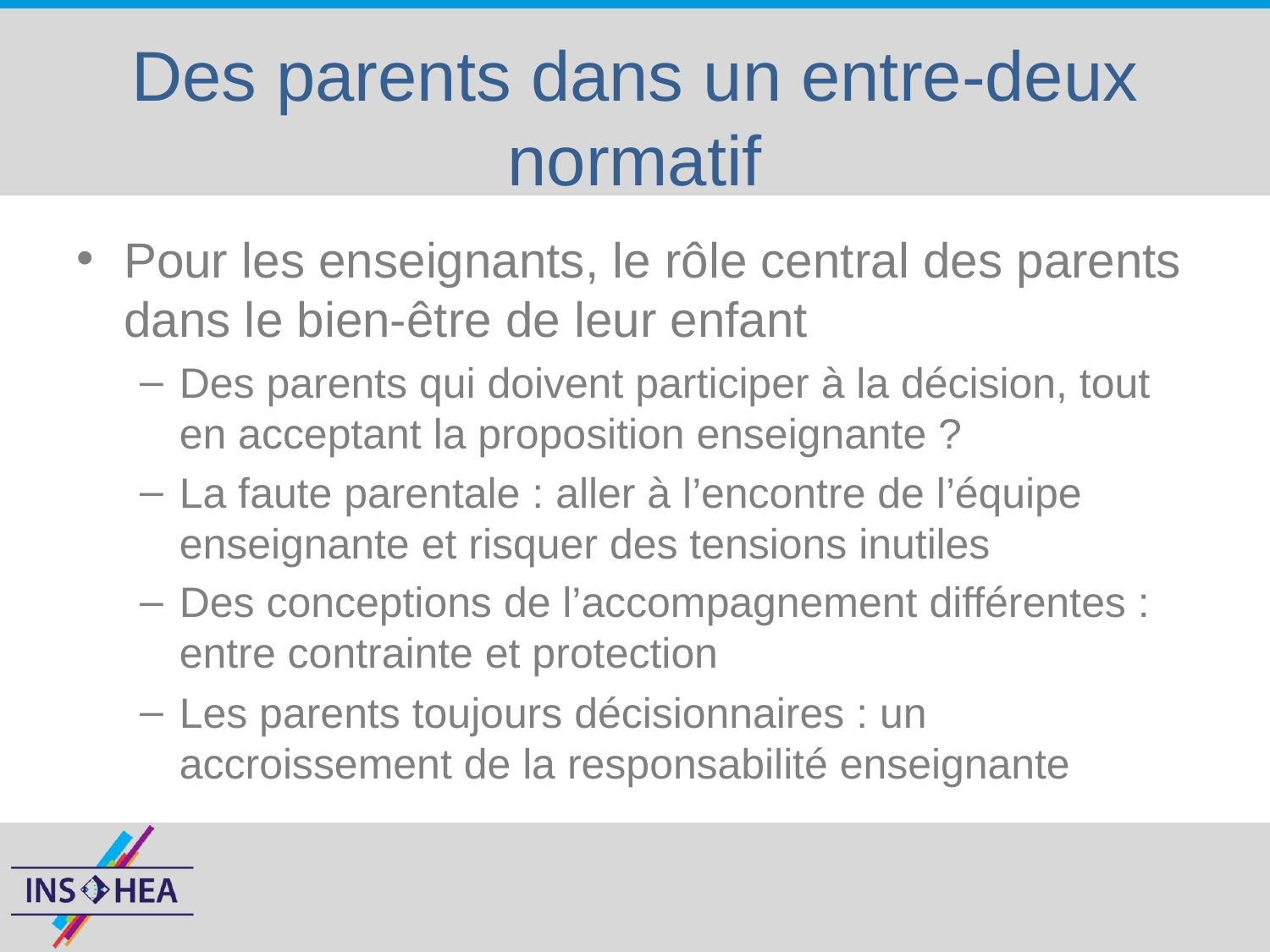

# Des parents dans un entre-deux normatif
Pour les enseignants, le rôle central des parents dans le bien-être de leur enfant
Des parents qui doivent participer à la décision, tout en acceptant la proposition enseignante ?
La faute parentale : aller à l’encontre de l’équipe enseignante et risquer des tensions inutiles
Des conceptions de l’accompagnement différentes : entre contrainte et protection
Les parents toujours décisionnaires : un accroissement de la responsabilité enseignante